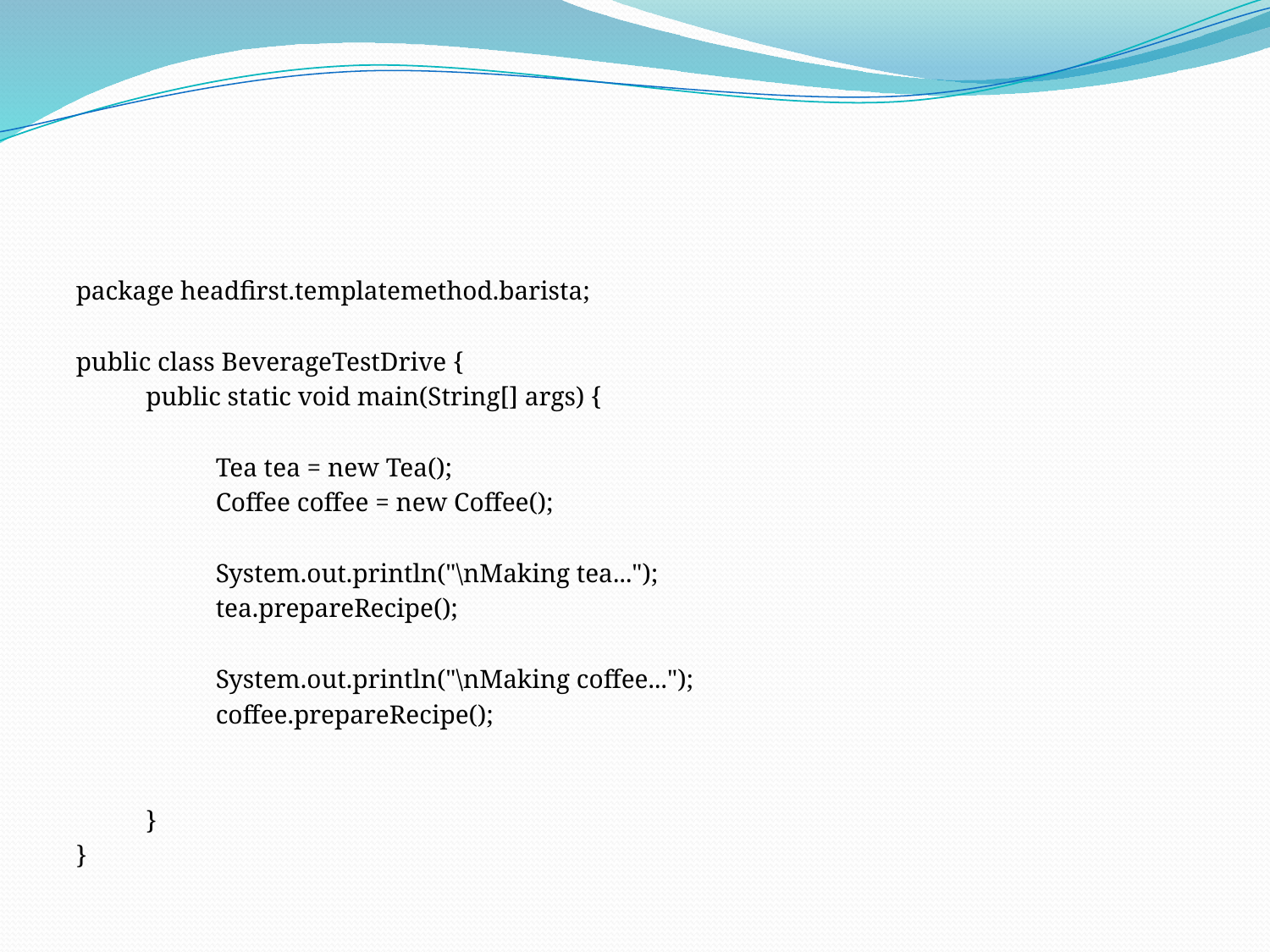

#
package headfirst.templatemethod.barista;

public class BeverageTestDrive {
	public static void main(String[] args) {

		Tea tea = new Tea();
		Coffee coffee = new Coffee();

		System.out.println("\nMaking tea...");
		tea.prepareRecipe();

		System.out.println("\nMaking coffee...");
		coffee.prepareRecipe();

	}
}